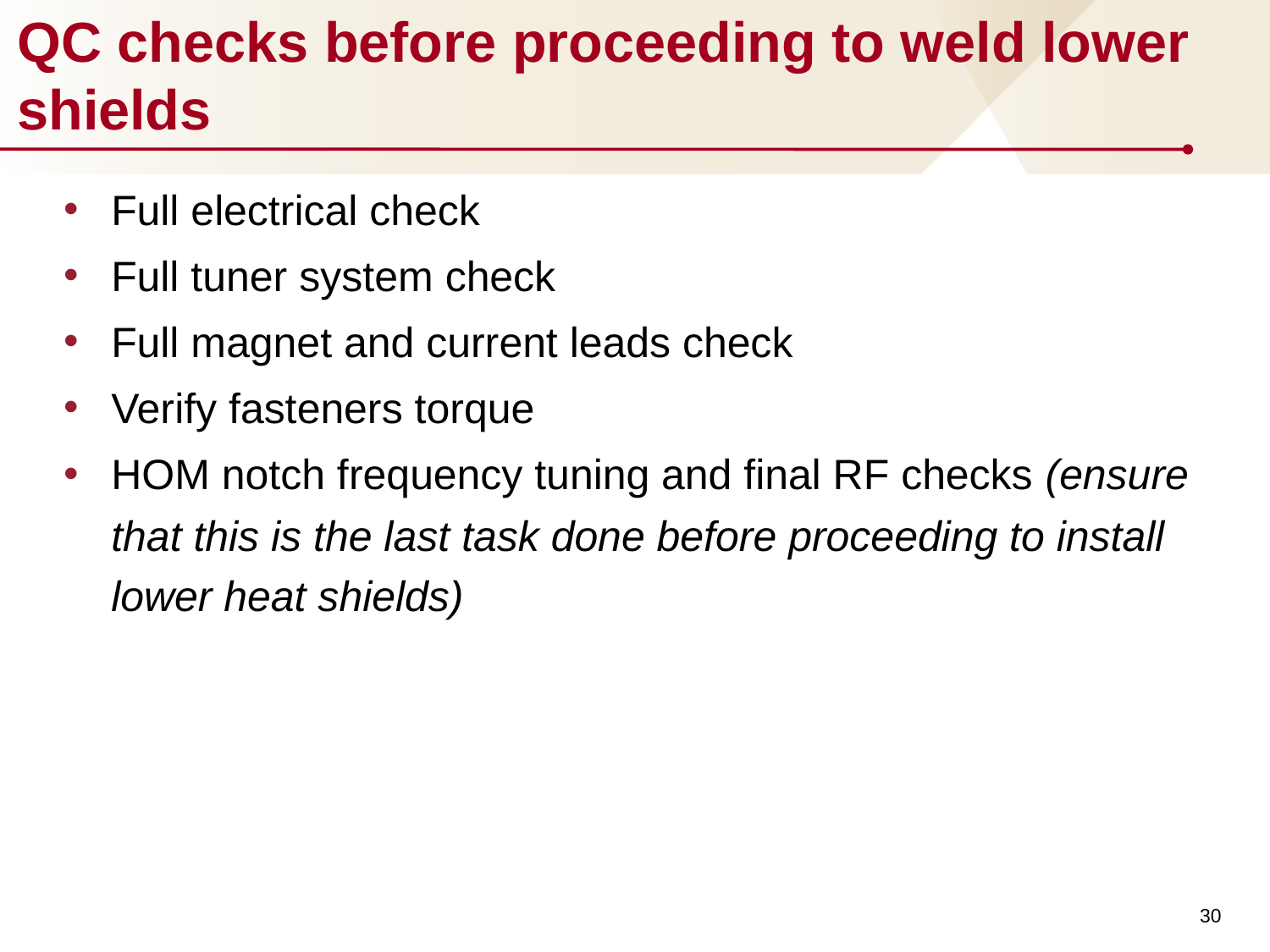

# QC checks before proceeding to weld lower shields
Full electrical check
Full tuner system check
Full magnet and current leads check
Verify fasteners torque
HOM notch frequency tuning and final RF checks (ensure that this is the last task done before proceeding to install lower heat shields)
30